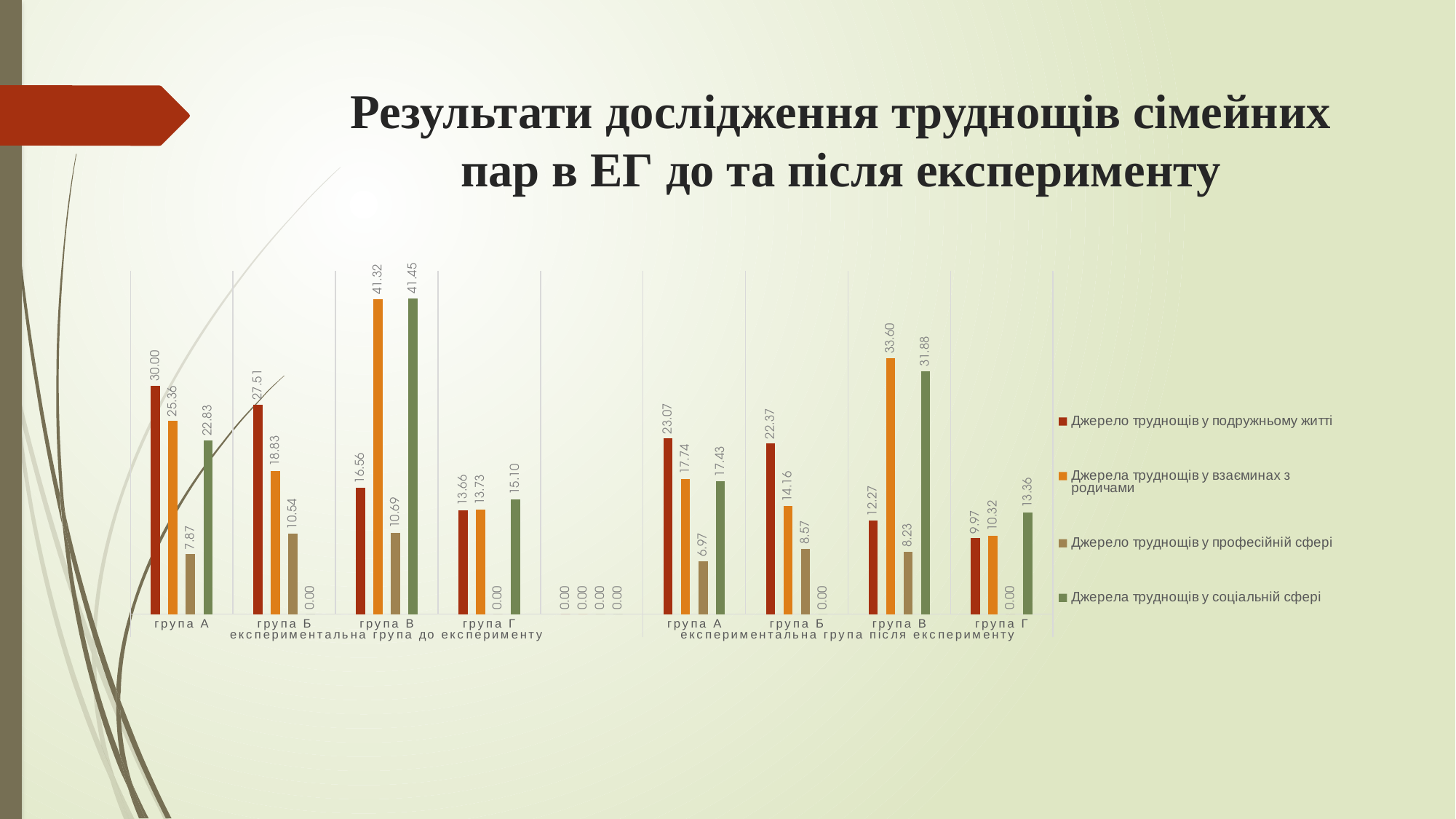

# Результати дослідження труднощів сімейних пар в ЕГ до та після експерименту

### Chart

| Category | Джерело труднощів у подружньому житті | Джерела труднощів у взаєминах з родичами | Джерело труднощів у професійній сфері | Джерела труднощів у соціальній сфері |
|---|---|---|---|---|
| група А | 29.995454545454542 | 25.36363636363636 | 7.872727272727272 | 22.83181818181818 |
| група Б | 27.512500000000003 | 18.829545454545453 | 10.54375 | 0.0 |
| група В | 16.56 | 41.32231404958677 | 10.69375 | 41.445 |
| група Г | 13.658333333333335 | 13.727272727272725 | 0.0 | 15.099999999999998 |
|  | 0.0 | 0.0 | 0.0 | 0.0 |
| група А | 23.07342657342657 | 17.736808645899554 | 6.967015285599357 | 17.42886884108258 |
| група Б | 22.36788617886179 | 14.157552973342446 | 8.572154471544716 | 0.0 |
| група В | 12.266666666666666 | 33.59537727608681 | 8.225961538461538 | 31.88076923076923 |
| група Г | 9.969586374695865 | 10.32125768967874 | 0.0 | 13.362831858407079 |